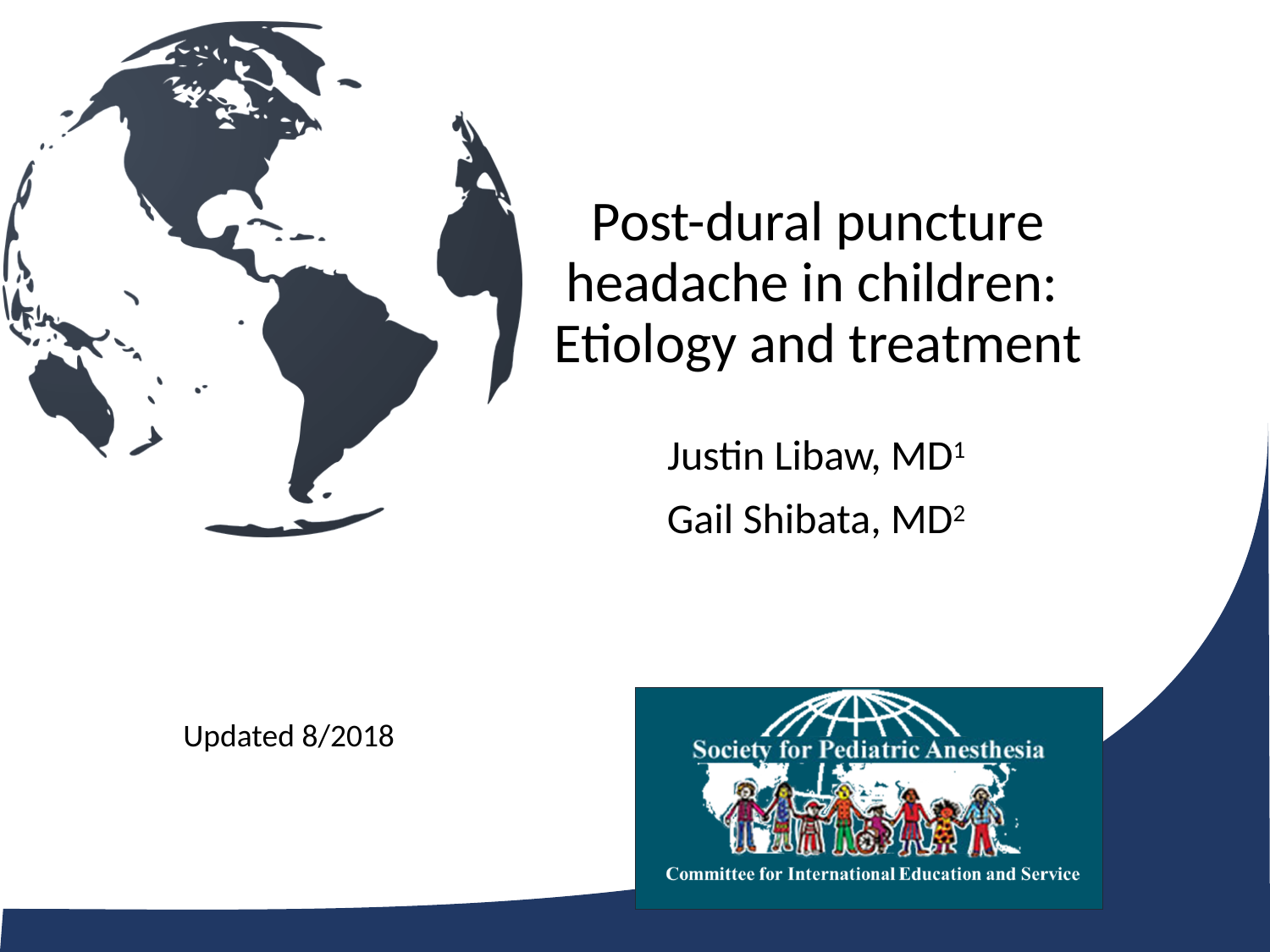

# Post-dural puncture headache in children: Etiology and treatment
Justin Libaw, MD1
Gail Shibata, MD2
Updated 8/2018